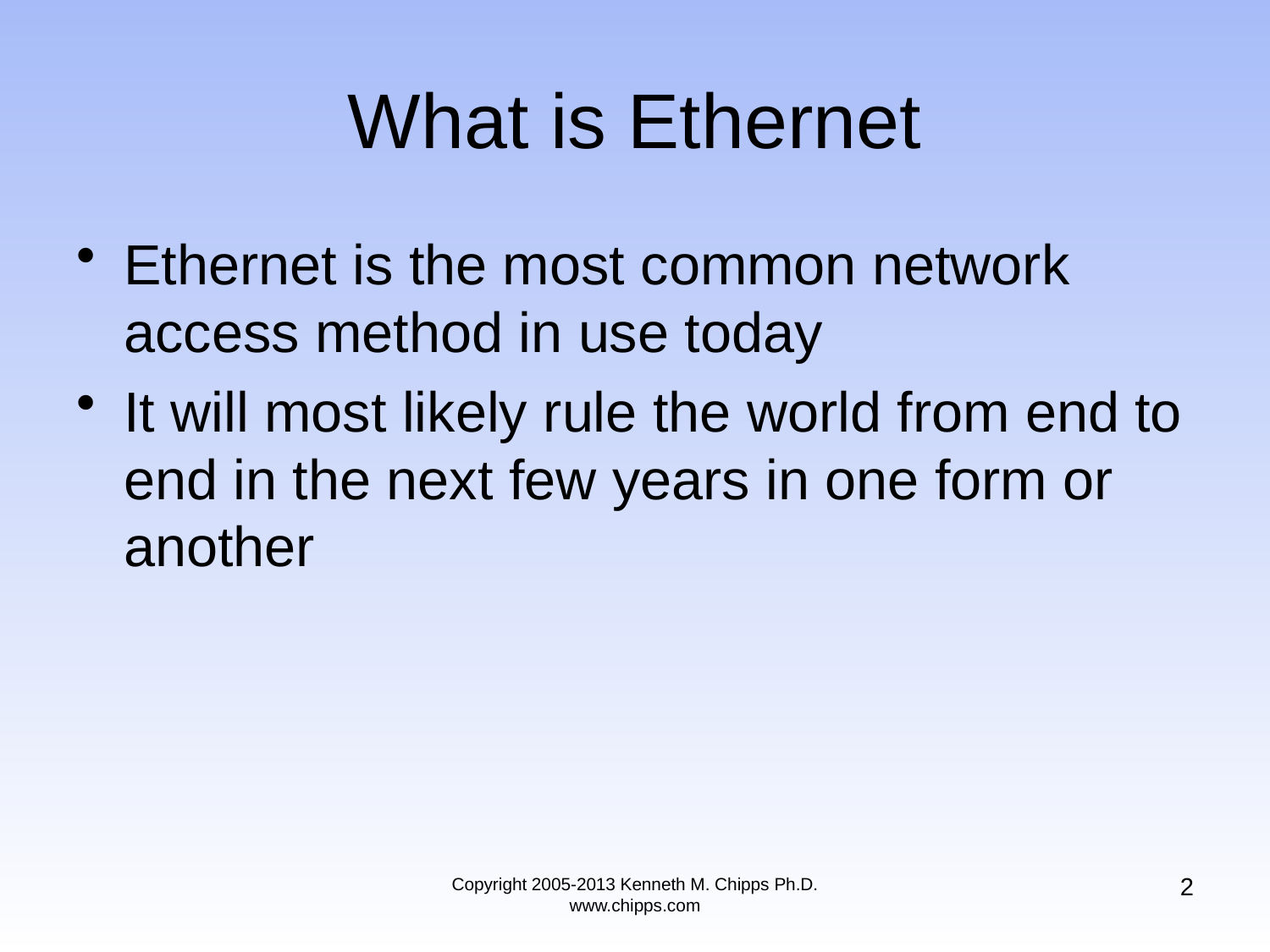

# What is Ethernet
Ethernet is the most common network access method in use today
It will most likely rule the world from end to end in the next few years in one form or another
2
Copyright 2005-2013 Kenneth M. Chipps Ph.D. www.chipps.com